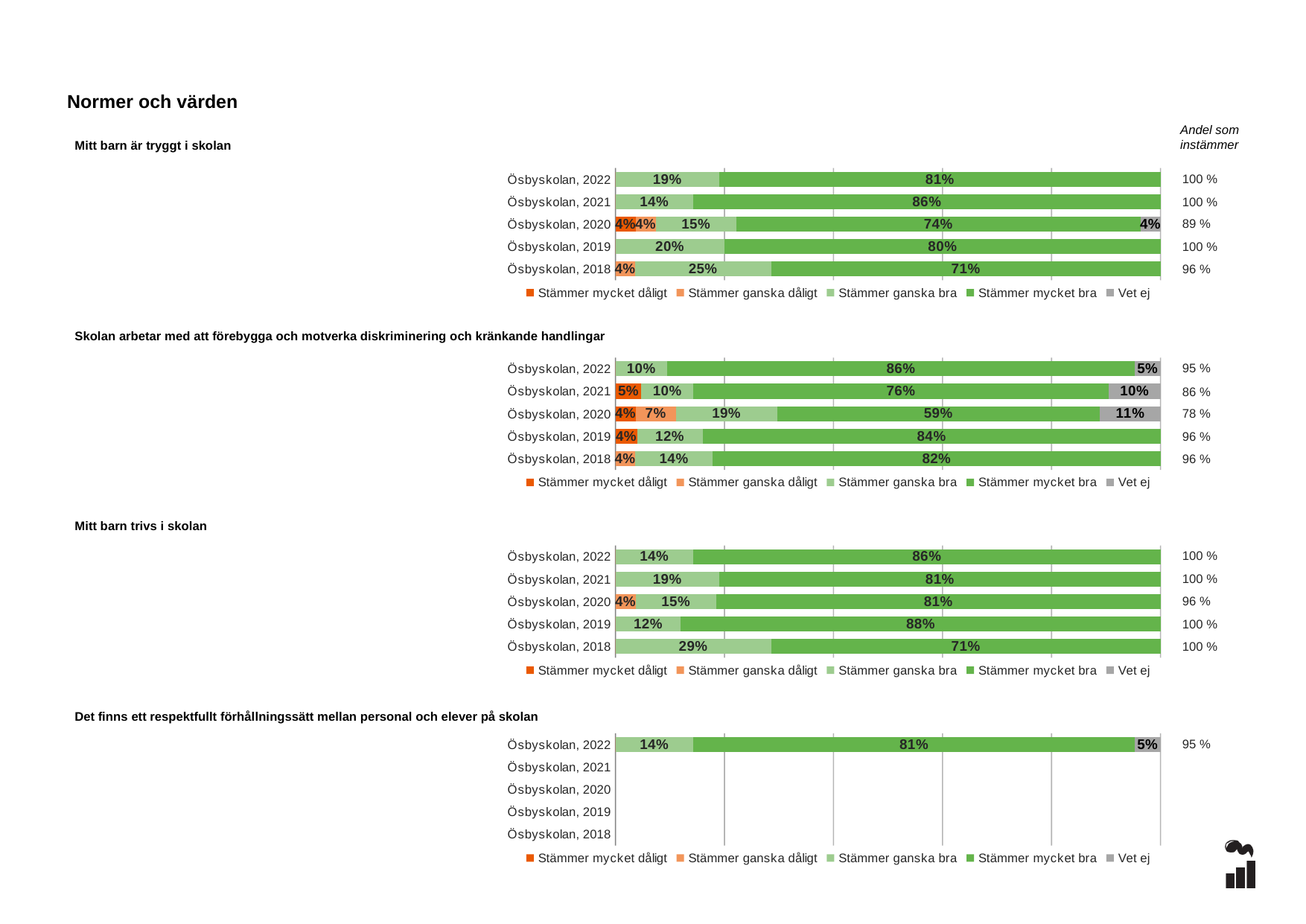

Normer och värden
Andel som instämmer
Mitt barn är tryggt i skolan

### Chart

| Category | Stämmer mycket dåligt | Stämmer ganska dåligt | Stämmer ganska bra | Stämmer mycket bra | Vet ej |
|---|---|---|---|---|---|
| Ösbyskolan, 2022 | 0.0 | 0.0 | 0.1905 | 0.8095 | 0.0 |
| Ösbyskolan, 2021 | 0.0 | 0.0 | 0.1429 | 0.8571 | 0.0 |
| Ösbyskolan, 2020 | 0.037 | 0.037 | 0.1481 | 0.7407 | 0.037 |
| Ösbyskolan, 2019 | 0.0 | 0.0 | 0.2 | 0.8 | 0.0 |
| Ösbyskolan, 2018 | 0.0 | 0.0357 | 0.25 | 0.7143 | 0.0 |
100 %
100 %
89 %
100 %
96 %

### Chart

| Category | Stämmer mycket dåligt | Stämmer ganska dåligt | Stämmer ganska bra | Stämmer mycket bra | Vet ej |
|---|---|---|---|---|---|
| Ösbyskolan, 2022 | 0.0 | 0.0 | 0.0952 | 0.8571 | 0.0476 |
| Ösbyskolan, 2021 | 0.0476 | 0.0 | 0.0952 | 0.7619 | 0.0952 |
| Ösbyskolan, 2020 | 0.037 | 0.0741 | 0.1852 | 0.5926 | 0.1111 |
| Ösbyskolan, 2019 | 0.04 | 0.0 | 0.12 | 0.84 | 0.0 |
| Ösbyskolan, 2018 | 0.0 | 0.0357 | 0.1429 | 0.8214 | 0.0 |
Skolan arbetar med att förebygga och motverka diskriminering och kränkande handlingar
95 %
86 %
78 %
96 %
96 %

### Chart

| Category | Stämmer mycket dåligt | Stämmer ganska dåligt | Stämmer ganska bra | Stämmer mycket bra | Vet ej |
|---|---|---|---|---|---|
| Ösbyskolan, 2022 | 0.0 | 0.0 | 0.1429 | 0.8571 | 0.0 |
| Ösbyskolan, 2021 | 0.0 | 0.0 | 0.1905 | 0.8095 | 0.0 |
| Ösbyskolan, 2020 | 0.0 | 0.037 | 0.1481 | 0.8148 | 0.0 |
| Ösbyskolan, 2019 | 0.0 | 0.0 | 0.12 | 0.88 | 0.0 |
| Ösbyskolan, 2018 | 0.0 | 0.0 | 0.2857 | 0.7143 | 0.0 |
Mitt barn trivs i skolan
100 %
100 %
96 %
100 %
100 %

### Chart

| Category | Stämmer mycket dåligt | Stämmer ganska dåligt | Stämmer ganska bra | Stämmer mycket bra | Vet ej |
|---|---|---|---|---|---|
| Ösbyskolan, 2022 | 0.0 | 0.0 | 0.1429 | 0.8095 | 0.0476 |
| Ösbyskolan, 2021 | None | None | None | None | None |
| Ösbyskolan, 2020 | None | None | None | None | None |
| Ösbyskolan, 2019 | None | None | None | None | None |
| Ösbyskolan, 2018 | None | None | None | None | None |
Det finns ett respektfullt förhållningssätt mellan personal och elever på skolan
95 %